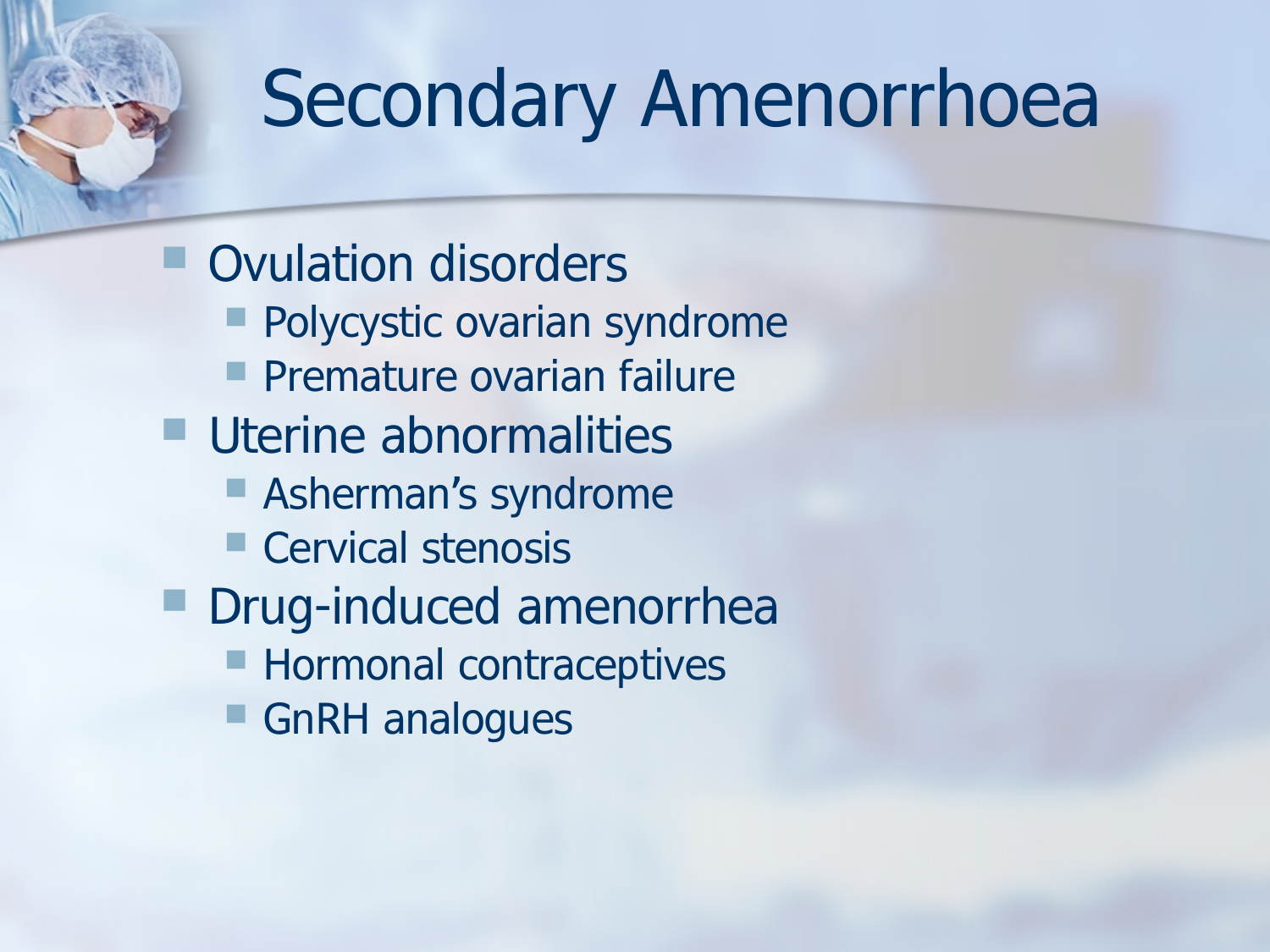

# Secondary Amenorrhoea
Ovulation disorders
Polycystic ovarian syndrome
Premature ovarian failure
Uterine abnormalities
Asherman’s syndrome
Cervical stenosis
Drug-induced amenorrhea
Hormonal contraceptives
GnRH analogues